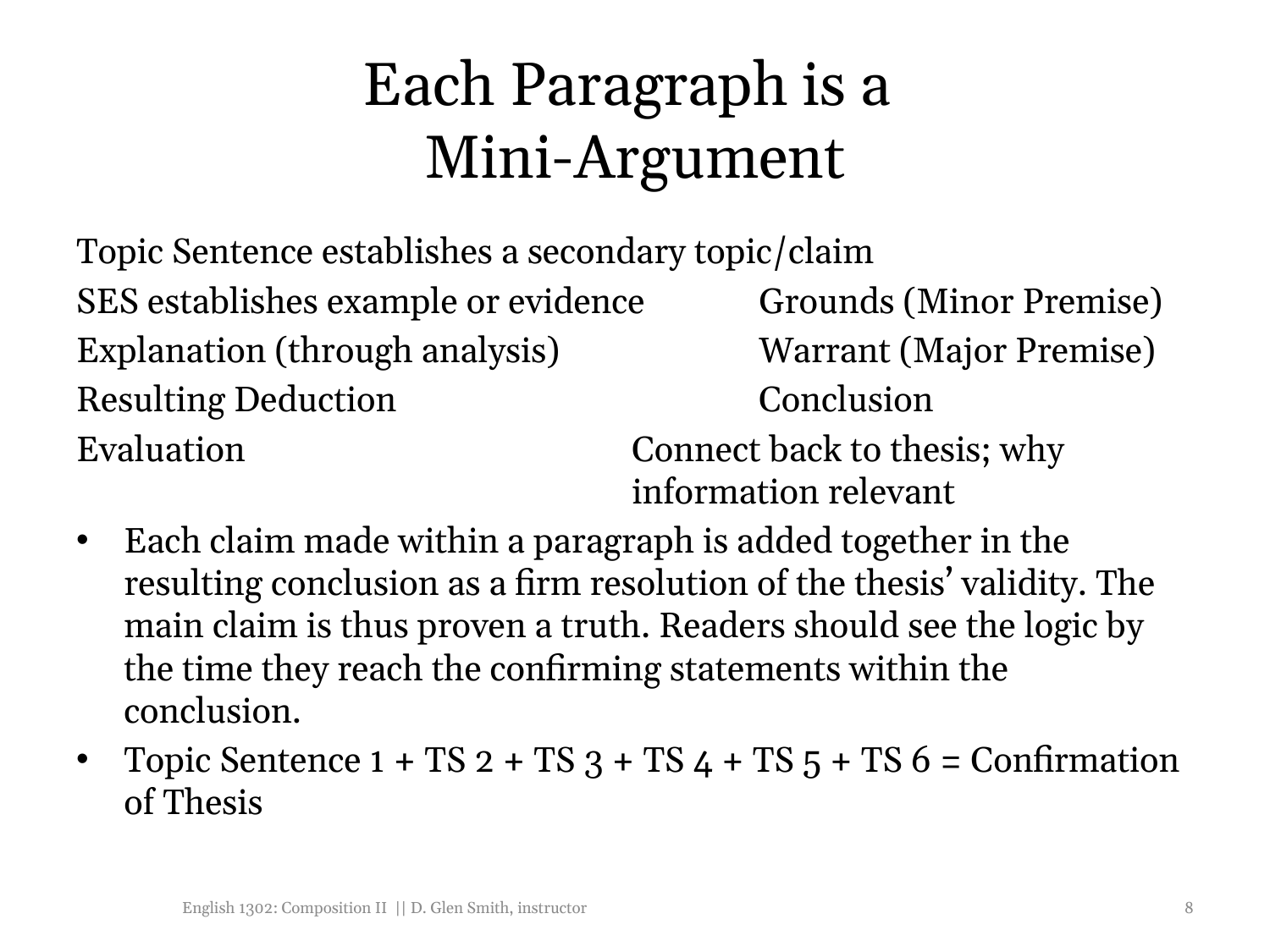

# Each Paragraph is a Mini-Argument
Topic Sentence establishes a secondary topic/claim
SES establishes example or evidence 	Grounds (Minor Premise)
Explanation (through analysis)		Warrant (Major Premise)
Resulting Deduction 			Conclusion
Evaluation				Connect back to thesis; why 					information relevant
Each claim made within a paragraph is added together in the resulting conclusion as a firm resolution of the thesis’ validity. The main claim is thus proven a truth. Readers should see the logic by the time they reach the confirming statements within the conclusion.
Topic Sentence 1 + TS 2 + TS 3 + TS 4 + TS 5 + TS 6 = Confirmation of Thesis

English 1302: Composition II  || D. Glen Smith, instructor
8